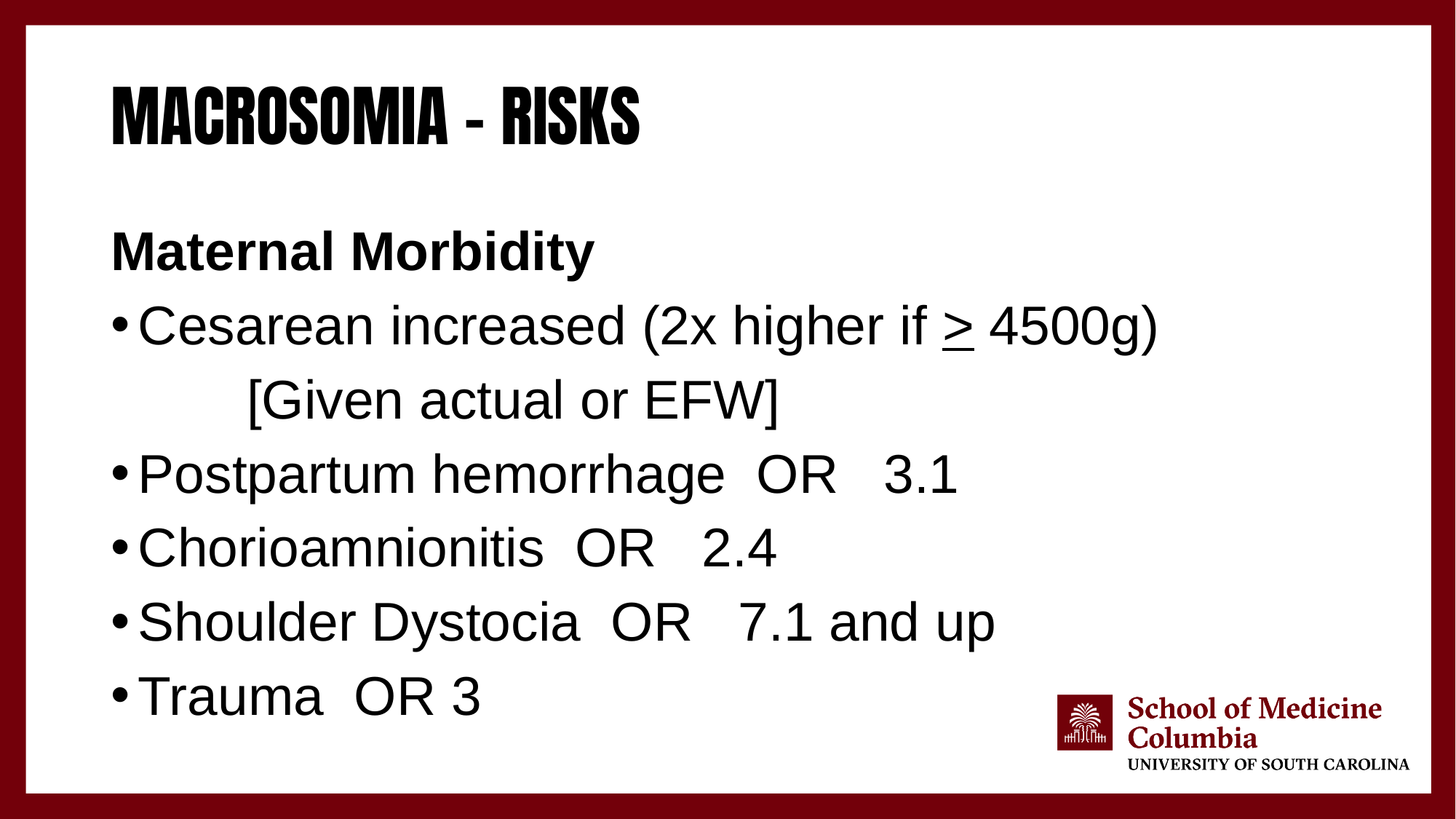

# Macrosomia - risks
Maternal Morbidity
Cesarean increased (2x higher if > 4500g)
         [Given actual or EFW]
Postpartum hemorrhage  OR   3.1
Chorioamnionitis  OR   2.4
Shoulder Dystocia  OR   7.1 and up
Trauma  OR 3